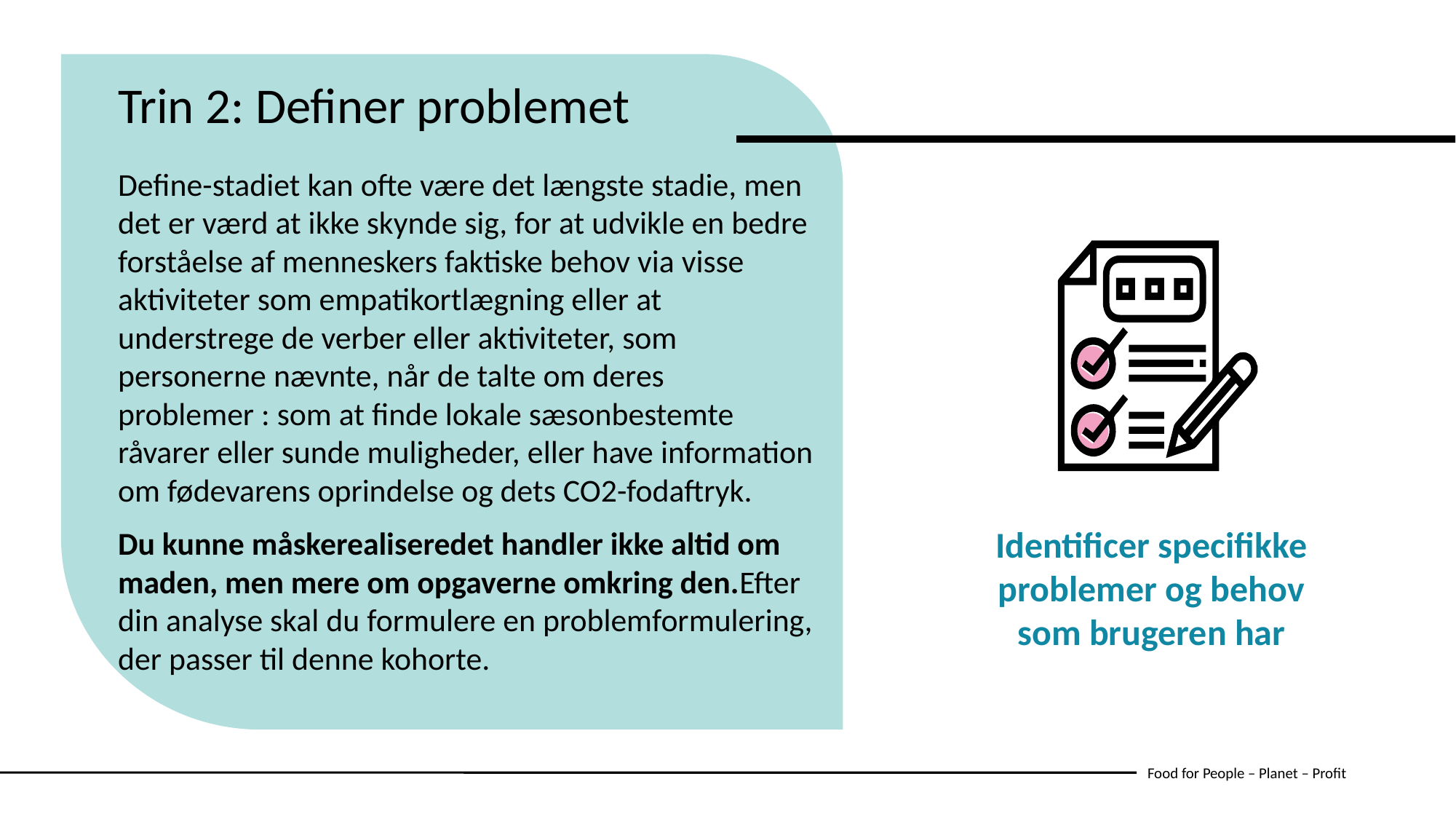

Trin 2: Definer problemet
Define-stadiet kan ofte være det længste stadie, men det er værd at ikke skynde sig, for at udvikle en bedre forståelse af menneskers faktiske behov via visse aktiviteter som empatikortlægning eller at understrege de verber eller aktiviteter, som personerne nævnte, når de talte om deres problemer : som at finde lokale sæsonbestemte råvarer eller sunde muligheder, eller have information om fødevarens oprindelse og dets CO2-fodaftryk.
Du kunne måskerealiseredet handler ikke altid om maden, men mere om opgaverne omkring den.Efter din analyse skal du formulere en problemformulering, der passer til denne kohorte.

Identificer specifikke
problemer og behov
som brugeren har